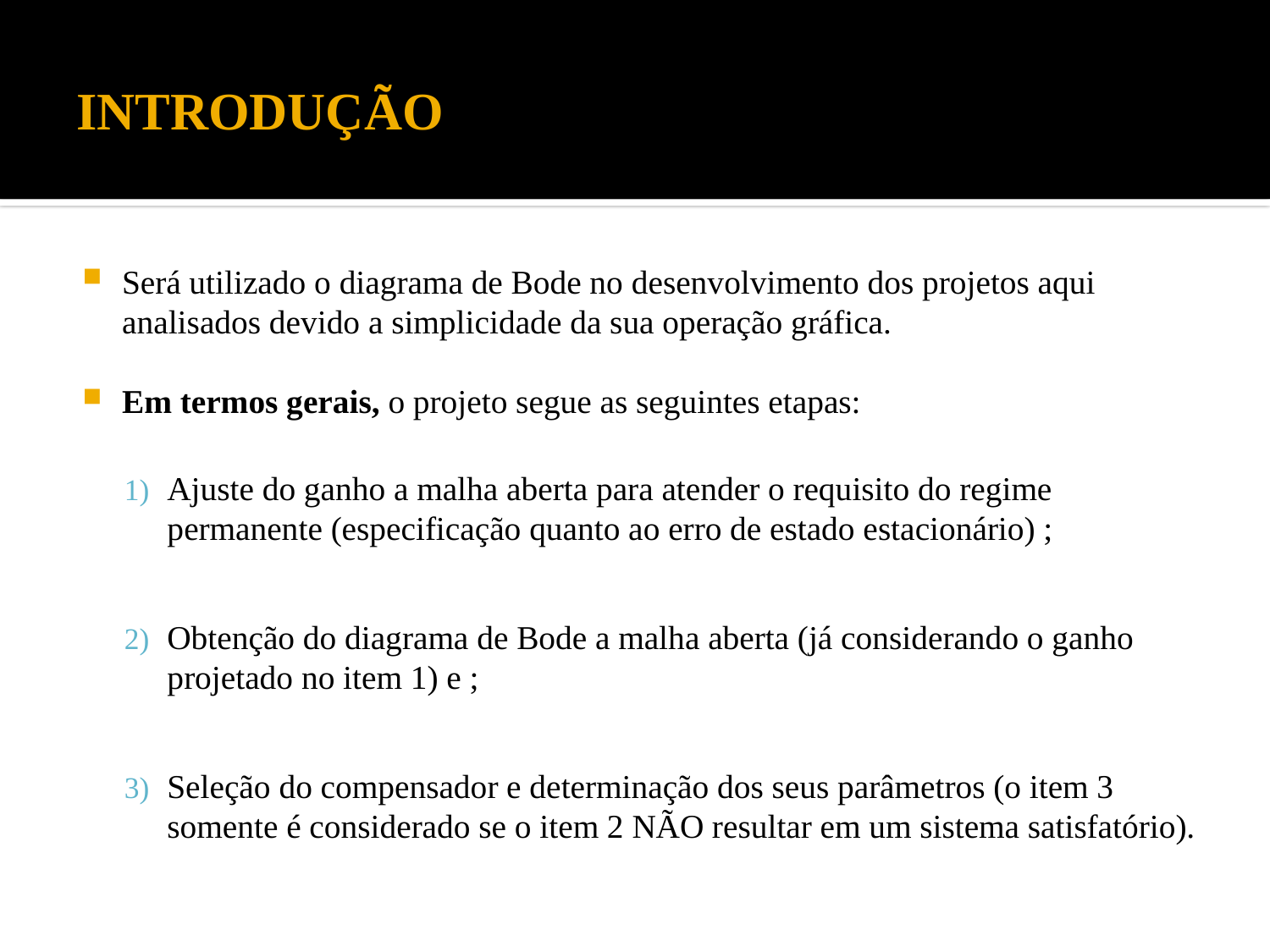

# INTRODUÇÃO
Será utilizado o diagrama de Bode no desenvolvimento dos projetos aqui analisados devido a simplicidade da sua operação gráfica.

Em termos gerais, o projeto segue as seguintes etapas:

Ajuste do ganho a malha aberta para atender o requisito do regime permanente (especificação quanto ao erro de estado estacionário) ;

Obtenção do diagrama de Bode a malha aberta (já considerando o ganho projetado no item 1) e ;

Seleção do compensador e determinação dos seus parâmetros (o item 3 somente é considerado se o item 2 NÃO resultar em um sistema satisfatório).